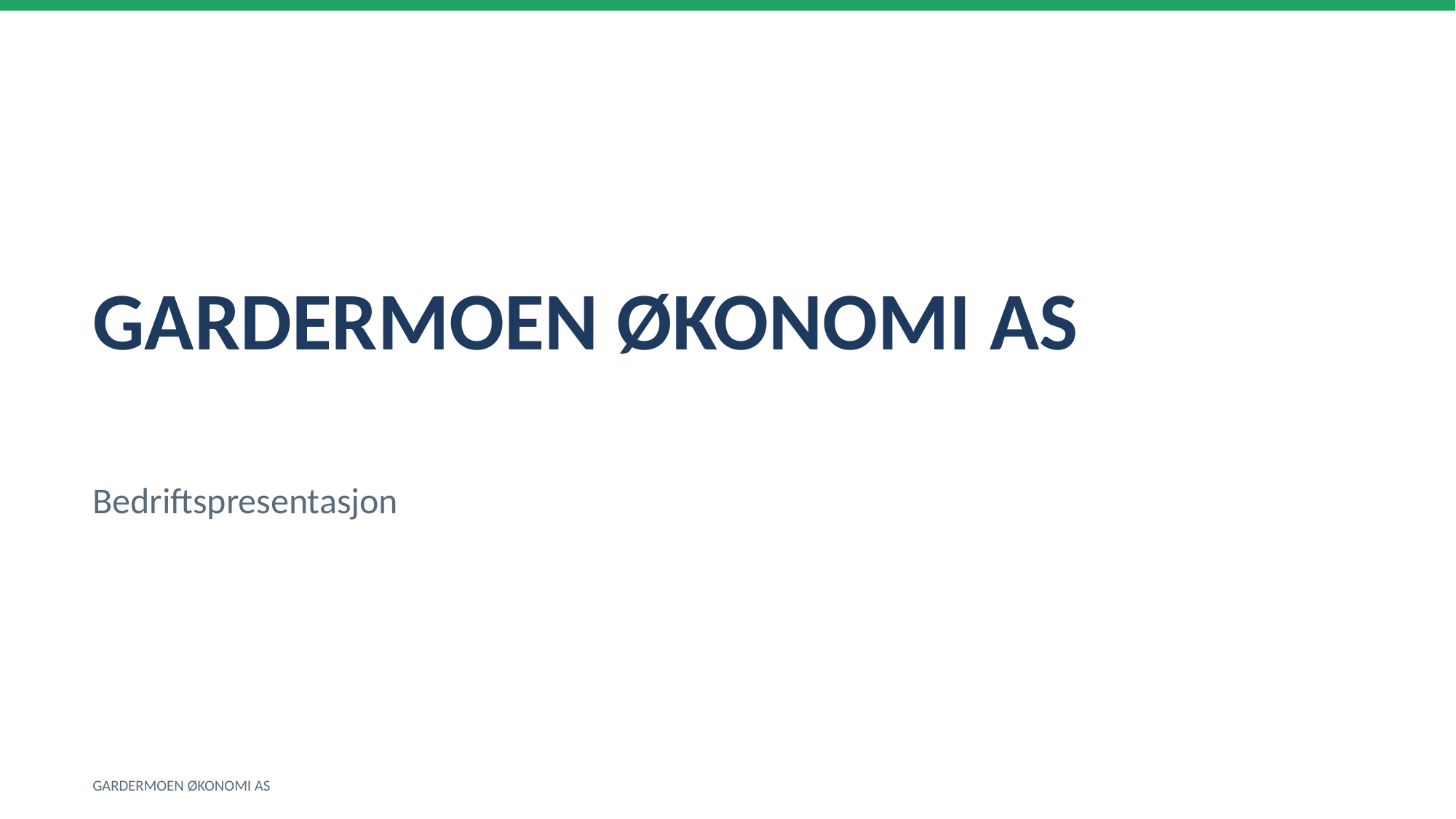

GARDERMOEN ØKONOMI AS
Bedriftspresentasjon
GARDERMOEN ØKONOMI AS